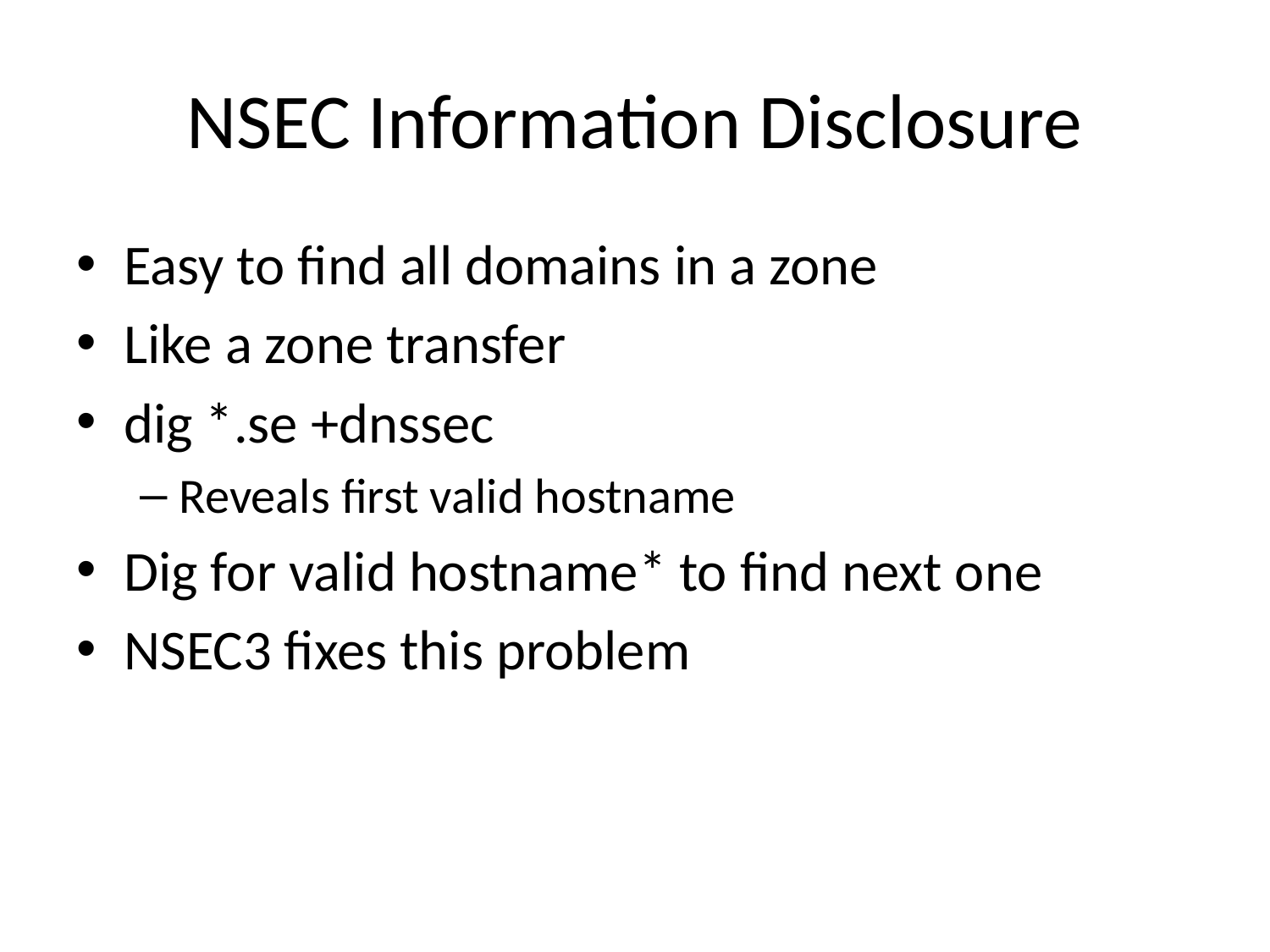

# NSEC Information Disclosure
Easy to find all domains in a zone
Like a zone transfer
dig *.se +dnssec
Reveals first valid hostname
Dig for valid hostname* to find next one
NSEC3 fixes this problem